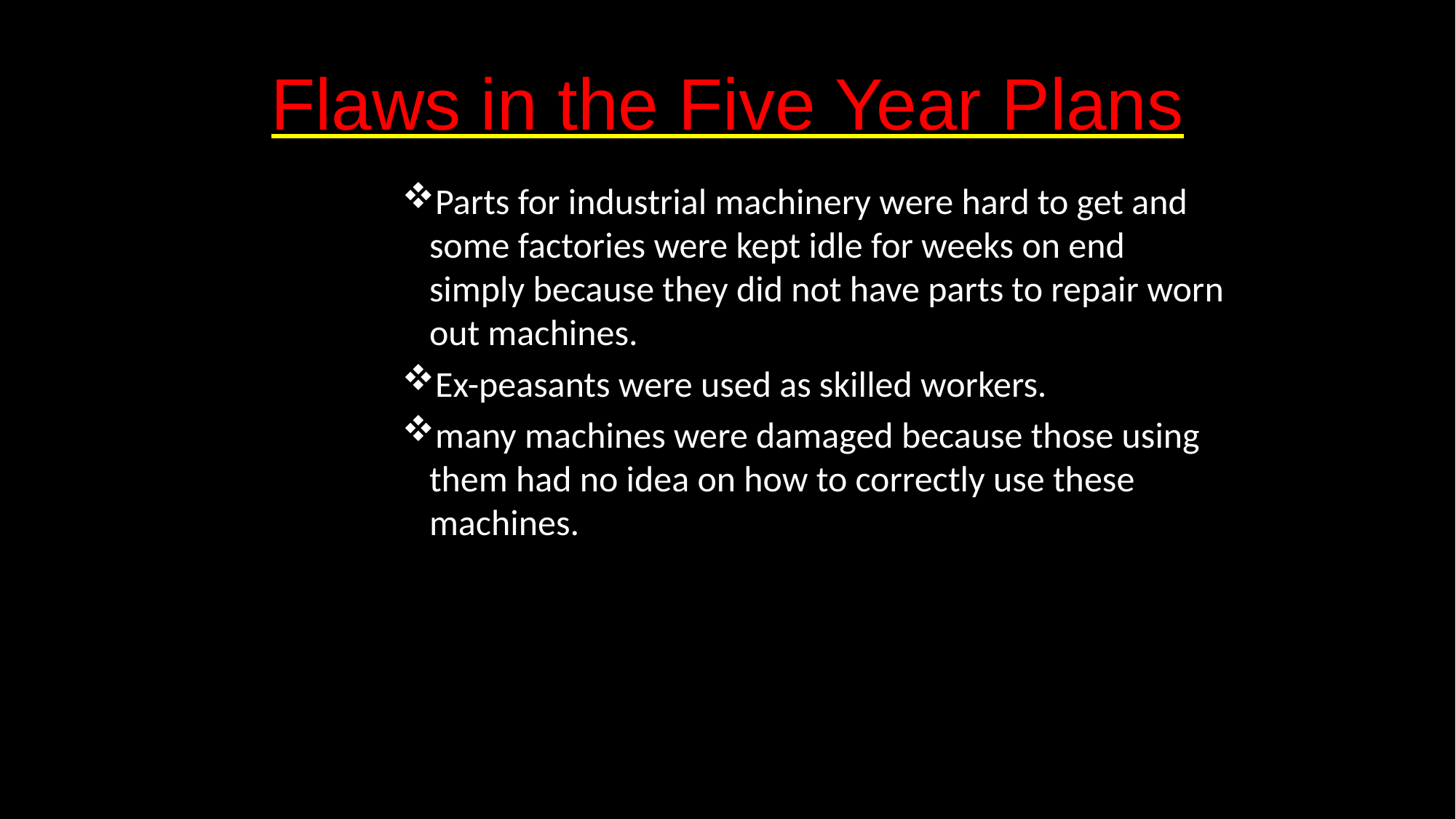

# Flaws in the Five Year Plans
Parts for industrial machinery were hard to get and some factories were kept idle for weeks on end simply because they did not have parts to repair worn out machines.
Ex-peasants were used as skilled workers.
many machines were damaged because those using them had no idea on how to correctly use these machines.